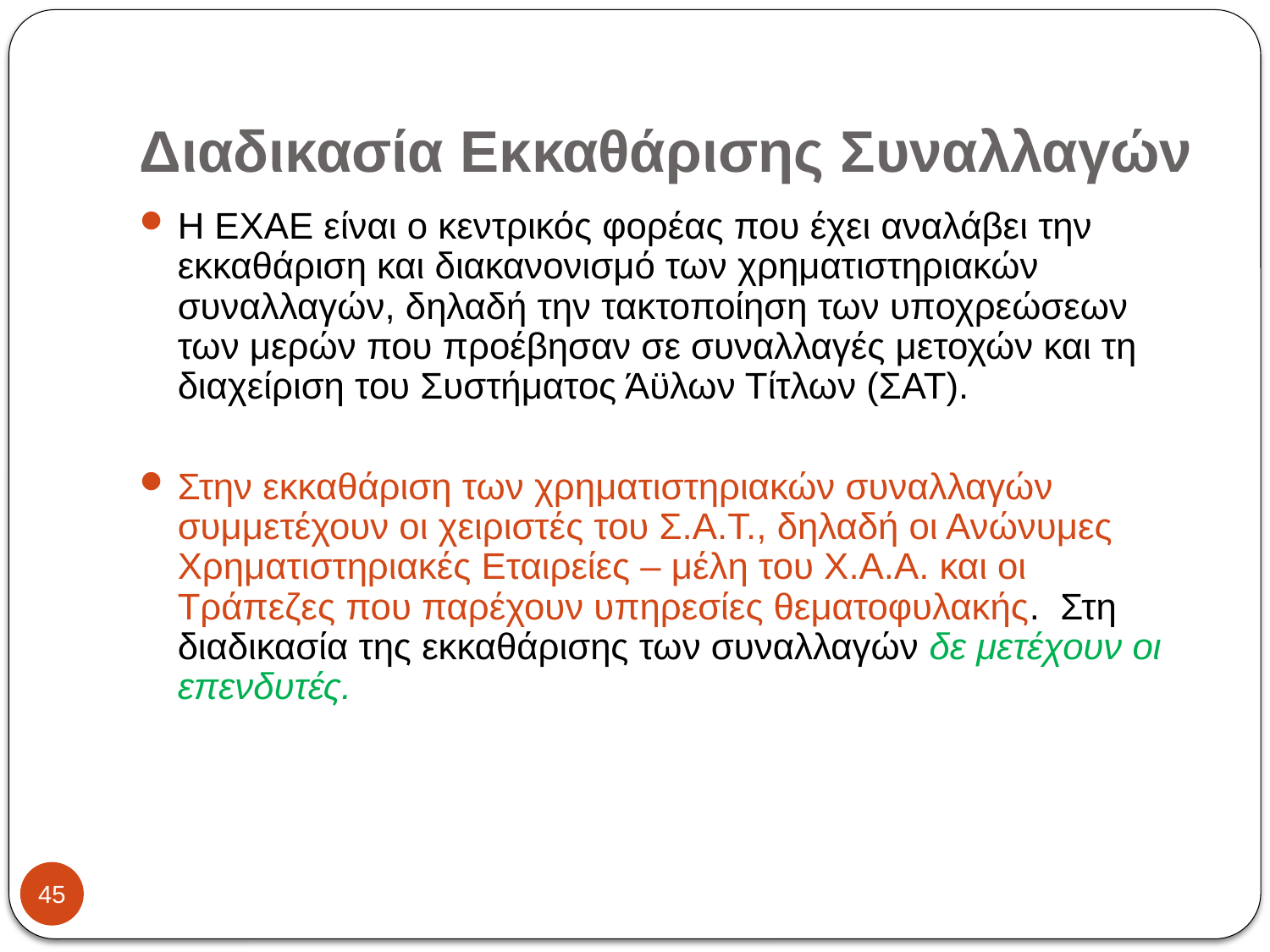

# Διαδικασία Εκκαθάρισης Συναλλαγών
Η ΕΧΑΕ είναι ο κεντρικός φορέας που έχει αναλάβει την εκκαθάριση και διακανονισμό των χρηματιστηριακών συναλλαγών, δηλαδή την τακτοποίηση των υποχρεώσεων των μερών που προέβησαν σε συναλλαγές μετοχών και τη διαχείριση του Συστήματος Άϋλων Τίτλων (ΣΑΤ).

Στην εκκαθάριση των χρηματιστηριακών συναλλαγών συμμετέχουν οι χειριστές του Σ.Α.Τ., δηλαδή οι Ανώνυμες Χρηματιστηριακές Εταιρείες – μέλη του Χ.Α.Α. και οι Τράπεζες που παρέχουν υπηρεσίες θεματοφυλακής.  Στη διαδικασία της εκκαθάρισης των συναλλαγών δε μετέχουν οι επενδυτές.
45